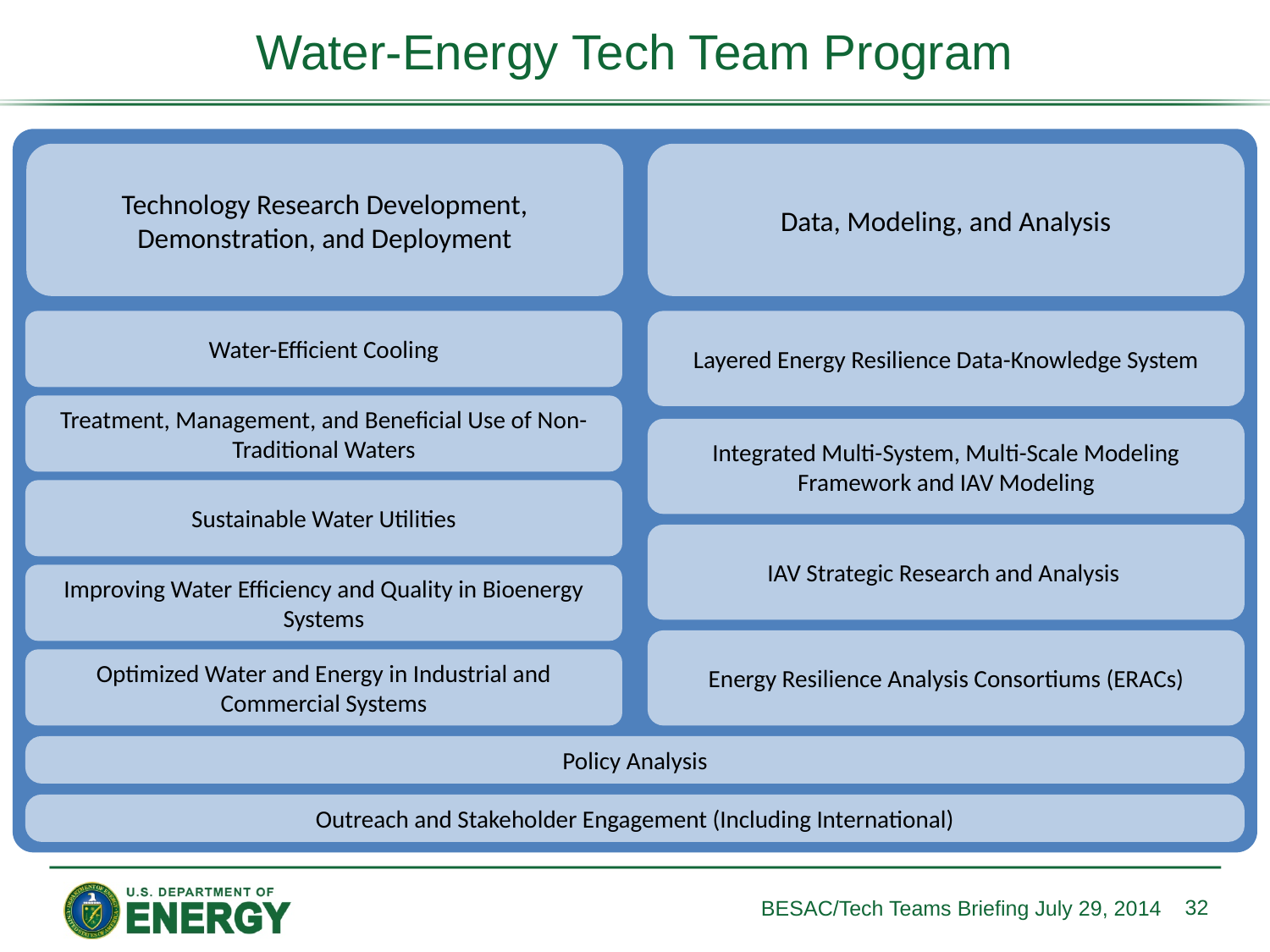

# Water-Energy Tech Team Program

Technology Research Development, Demonstration, and Deployment
Data, Modeling, and Analysis
Water-Efficient Cooling
Layered Energy Resilience Data-Knowledge System
Treatment, Management, and Beneficial Use of Non-Traditional Waters
Integrated Multi-System, Multi-Scale Modeling Framework and IAV Modeling
Sustainable Water Utilities
IAV Strategic Research and Analysis
Improving Water Efficiency and Quality in Bioenergy Systems
Energy Resilience Analysis Consortiums (ERACs)
Optimized Water and Energy in Industrial and Commercial Systems
Policy Analysis
Outreach and Stakeholder Engagement (Including International)
32
BESAC/Tech Teams Briefing July 29, 2014